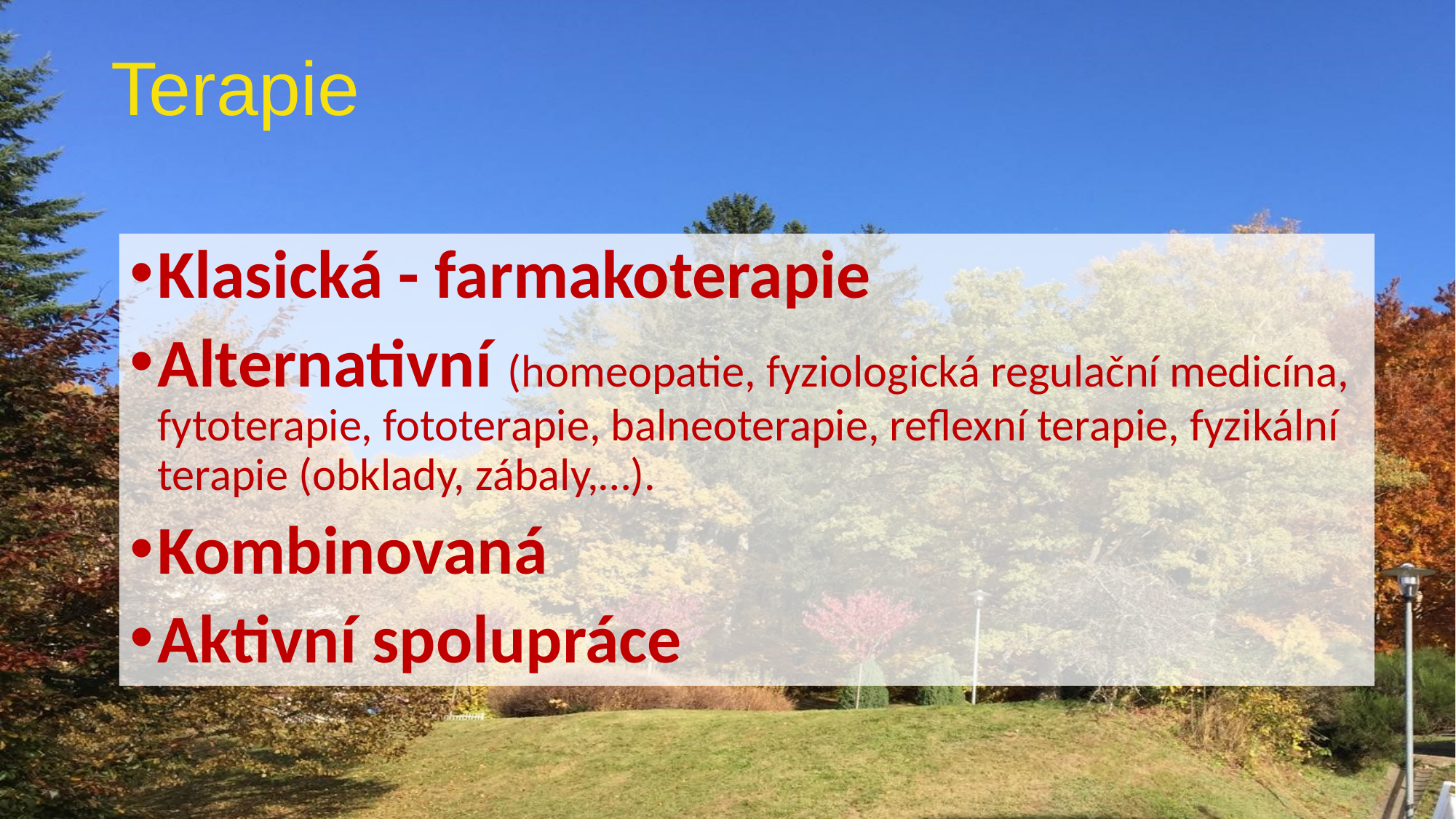

# Terapie
Klasická - farmakoterapie
Alternativní (homeopatie, fyziologická regulační medicína, fytoterapie, fototerapie, balneoterapie, reflexní terapie, fyzikální terapie (obklady, zábaly,…).
Kombinovaná
Aktivní spolupráce